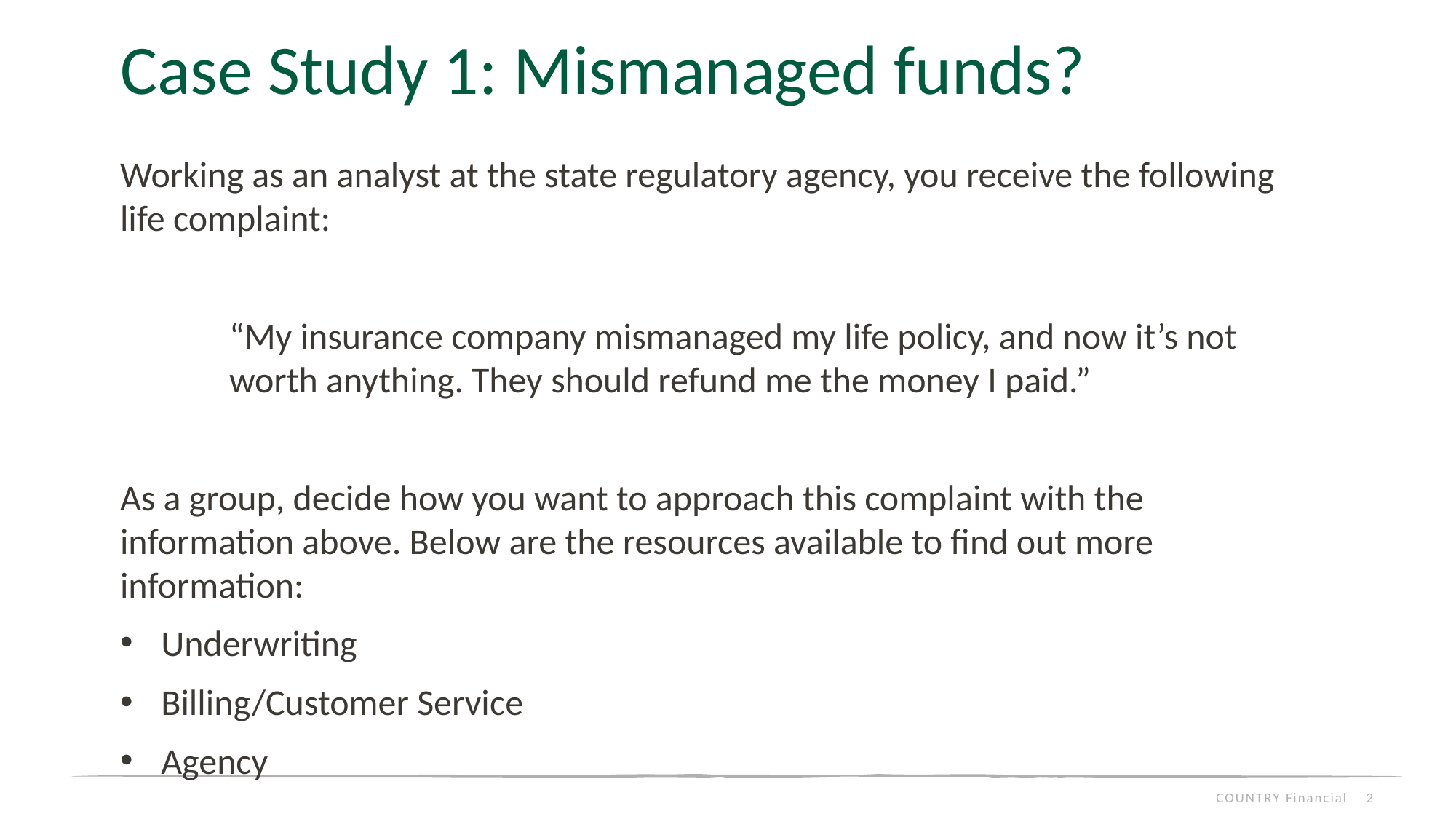

# Case Study 1: Mismanaged funds?
Working as an analyst at the state regulatory agency, you receive the following life complaint:

	“My insurance company mismanaged my life policy, and now it’s not 	worth anything. They should refund me the money I paid.”

As a group, decide how you want to approach this complaint with the information above. Below are the resources available to find out more information:
Underwriting
Billing/Customer Service
Agency